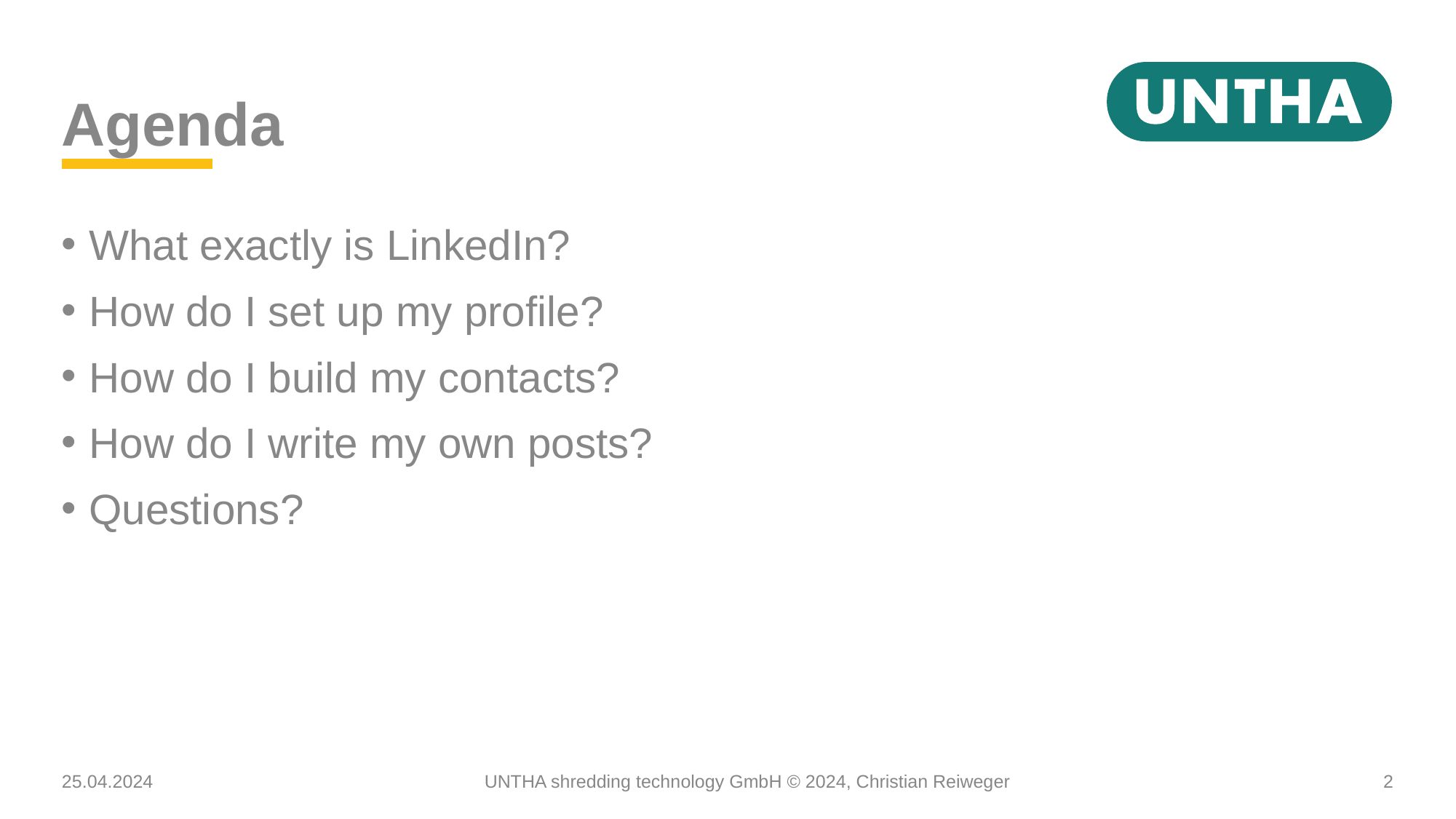

# Agenda
What exactly is LinkedIn?
How do I set up my profile?
How do I build my contacts?
How do I write my own posts?
Questions?